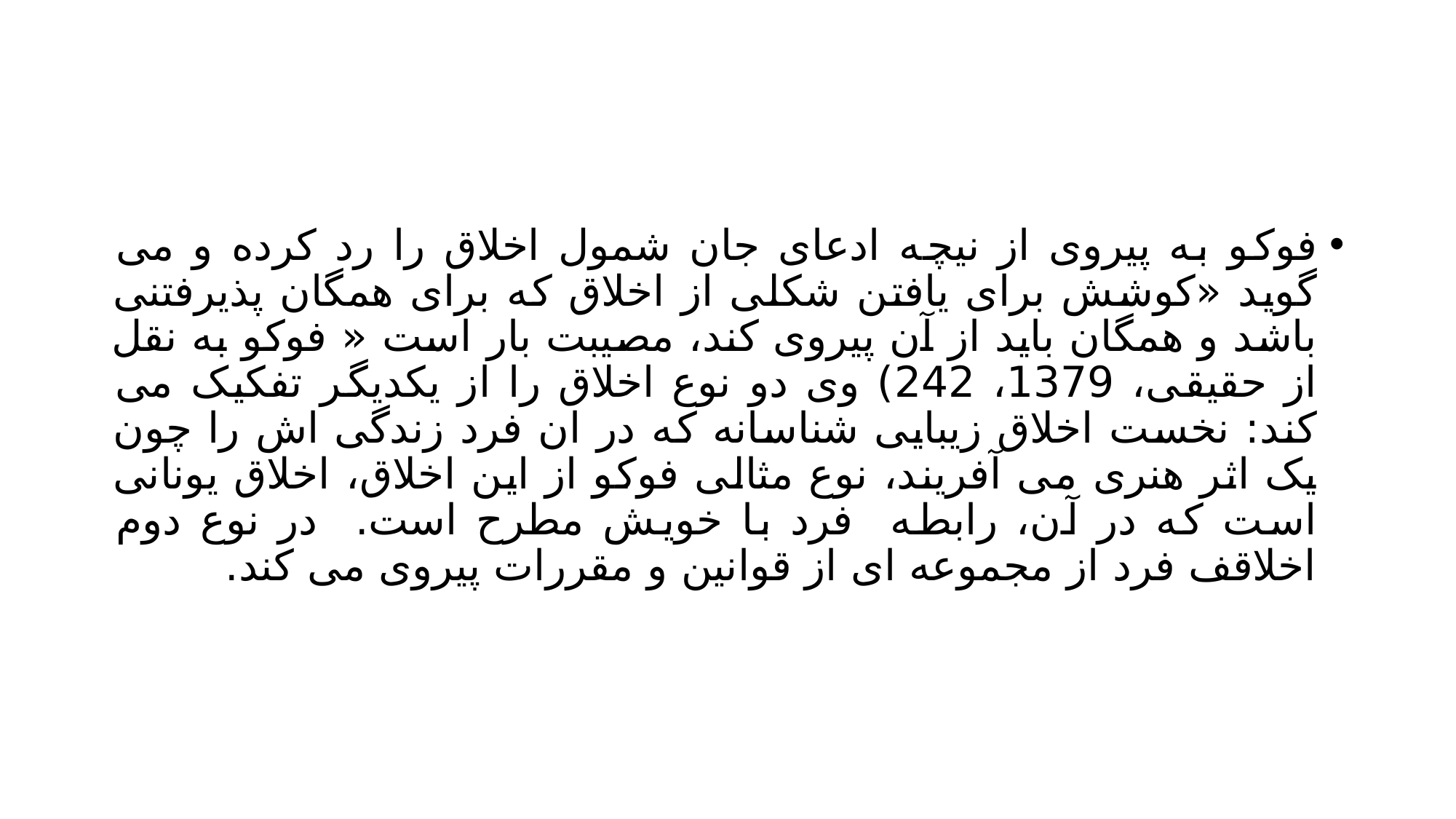

#
فوکو به پیروی از نیچه ادعای جان شمول اخلاق را رد کرده و می گوید «کوشش برای یافتن شکلی از اخلاق که برای همگان پذیرفتنی باشد و همگان باید از آن پیروی کند، مصیبت بار است « فوکو به نقل از حقیقی، 1379، 242) وی دو نوع اخلاق را از یکدیگر تفکیک می کند: نخست اخلاق زیبایی شناسانه که در ان فرد زندگی اش را چون یک اثر هنری می آفریند، نوع مثالی فوکو از این اخلاق، اخلاق یونانی است که در آن، رابطه  فرد با خویش مطرح است.  در نوع دوم اخلاقف فرد از مجموعه ای از قوانین و مقررات پیروی می کند.